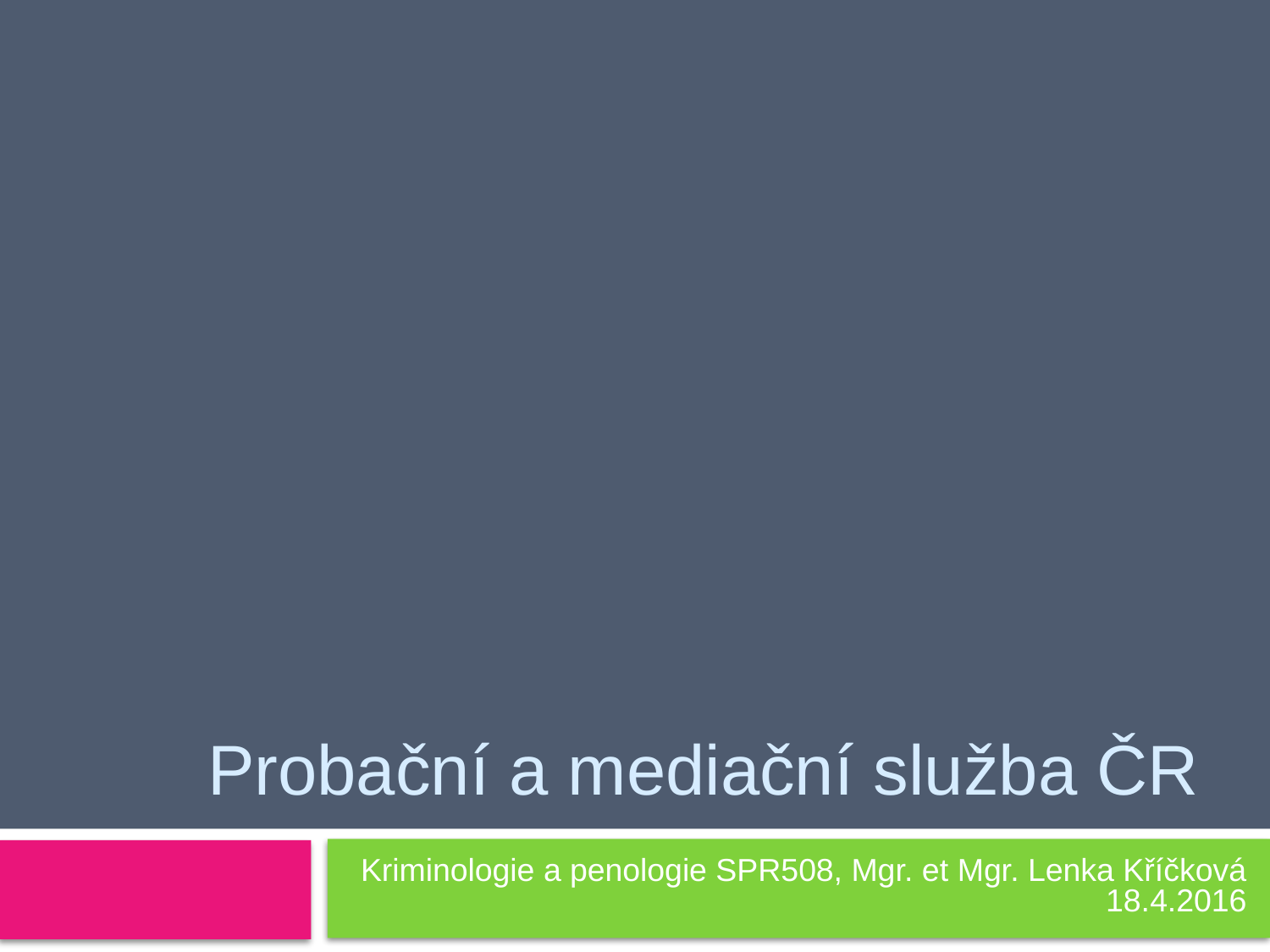

# Probační a mediační služba ČR
Kriminologie a penologie SPR508, Mgr. et Mgr. Lenka Kříčková 18.4.2016